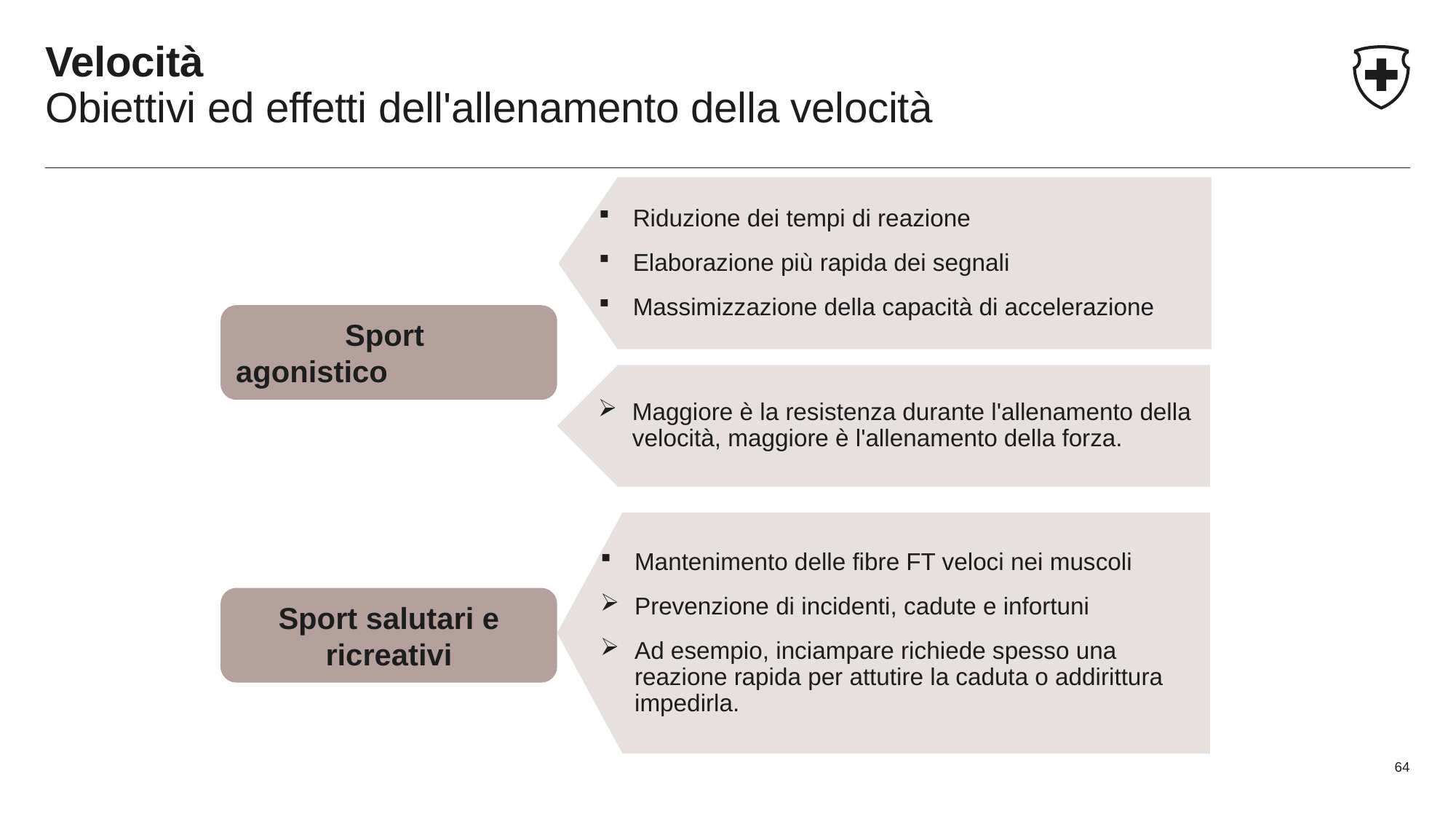

# Velocità Obiettivi ed effetti dell'allenamento della velocità
Riduzione dei tempi di reazione
Elaborazione più rapida dei segnali
Massimizzazione della capacità di accelerazione
	Sport agonistico
Maggiore è la resistenza durante l'allenamento della velocità, maggiore è l'allenamento della forza.
Mantenimento delle fibre FT veloci nei muscoli
Prevenzione di incidenti, cadute e infortuni
Ad esempio, inciampare richiede spesso una reazione rapida per attutire la caduta o addirittura impedirla.
Sport salutari e ricreativi
64